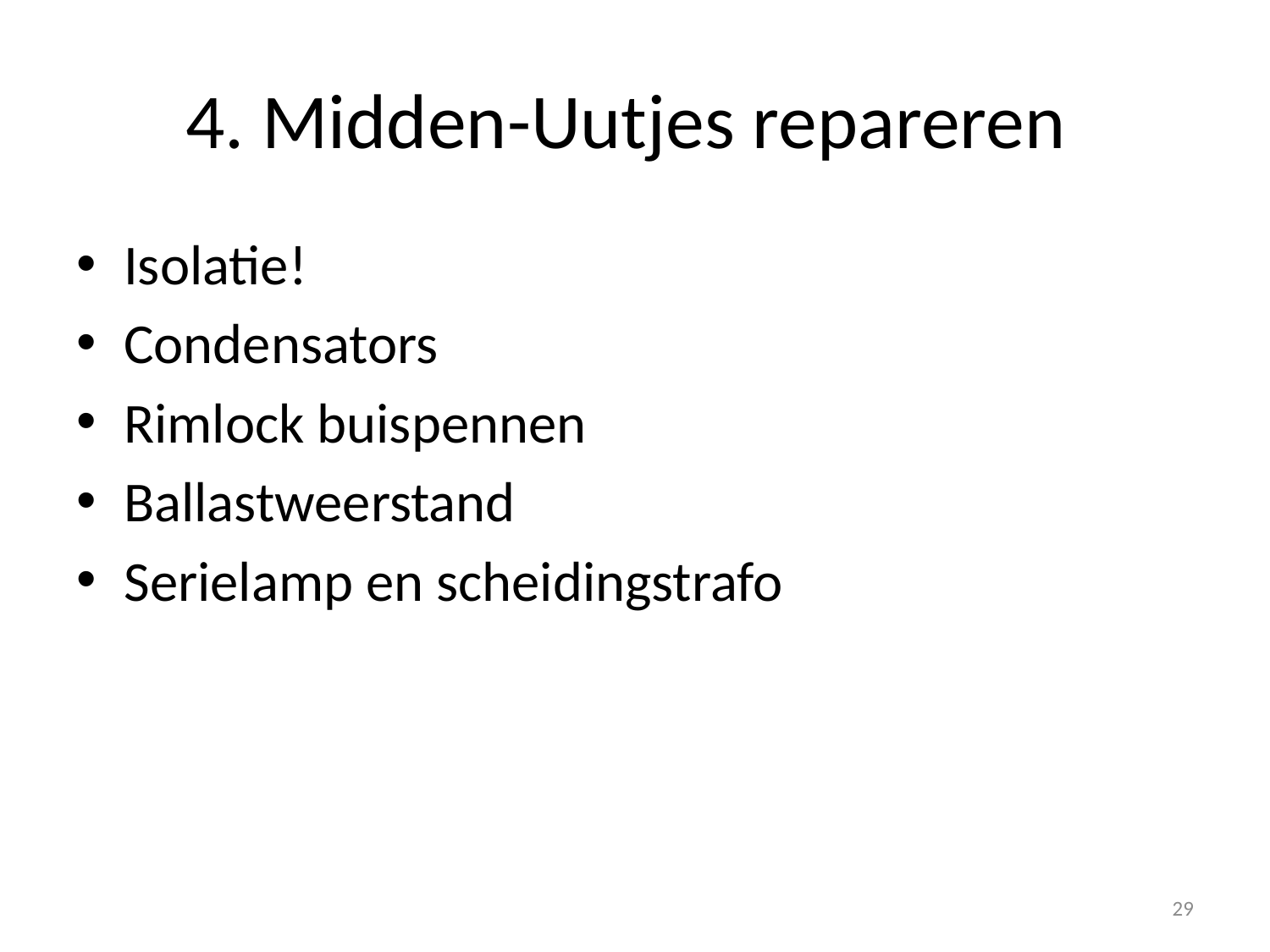

# 4. Midden-Uutjes repareren
Isolatie!
Condensators
Rimlock buispennen
Ballastweerstand
Serielamp en scheidingstrafo

29